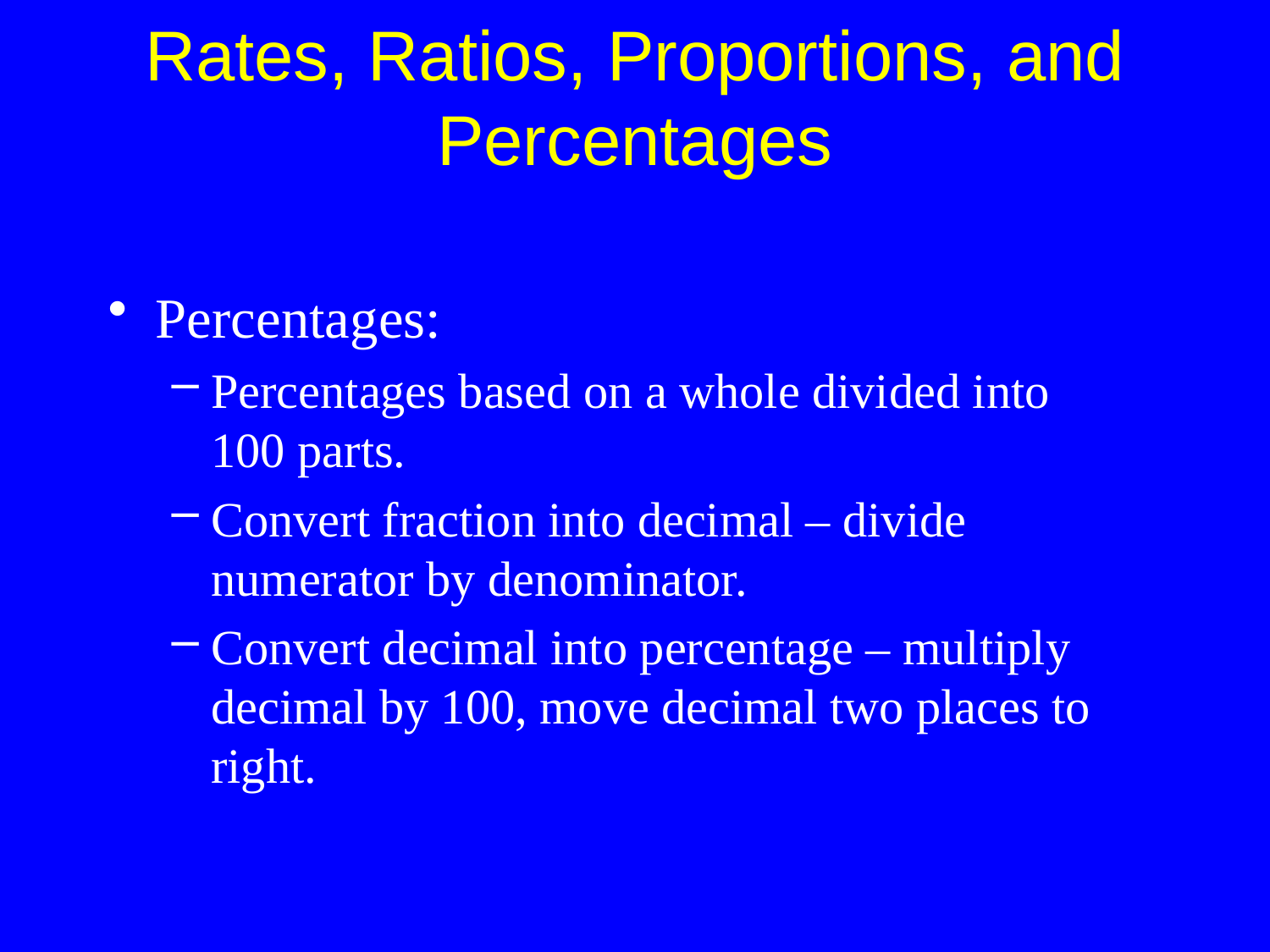

Percentages:
Percentages based on a whole divided into
100 parts.
Convert fraction into decimal – divide numerator by denominator.
Convert decimal into percentage – multiply decimal by 100, move decimal two places to right.

Rates, Ratios, Proportions, and Percentages